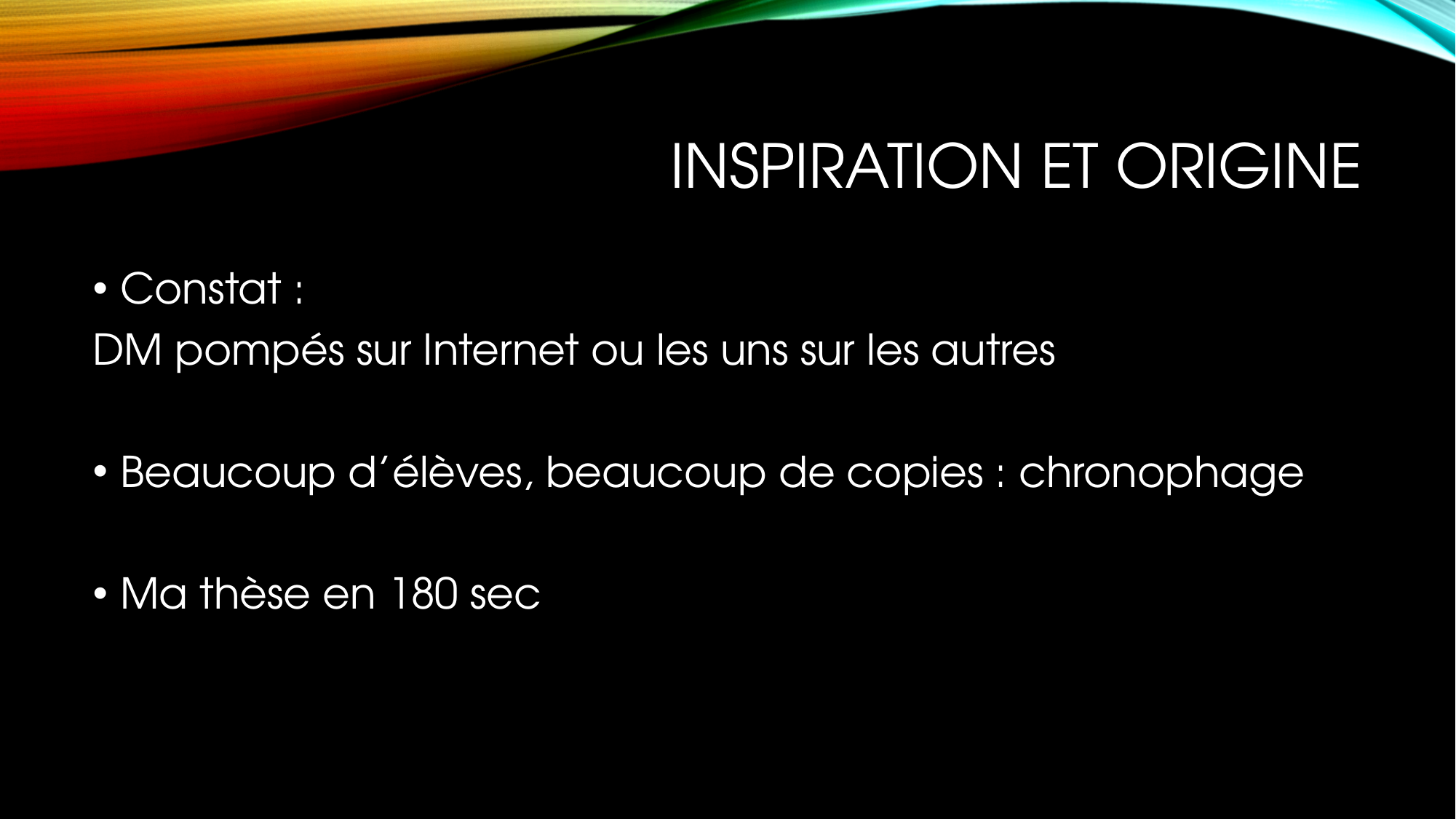

# Inspiration et Origine
Constat :
DM pompés sur Internet ou les uns sur les autres

Beaucoup d’élèves, beaucoup de copies : chronophage

Ma thèse en 180 sec